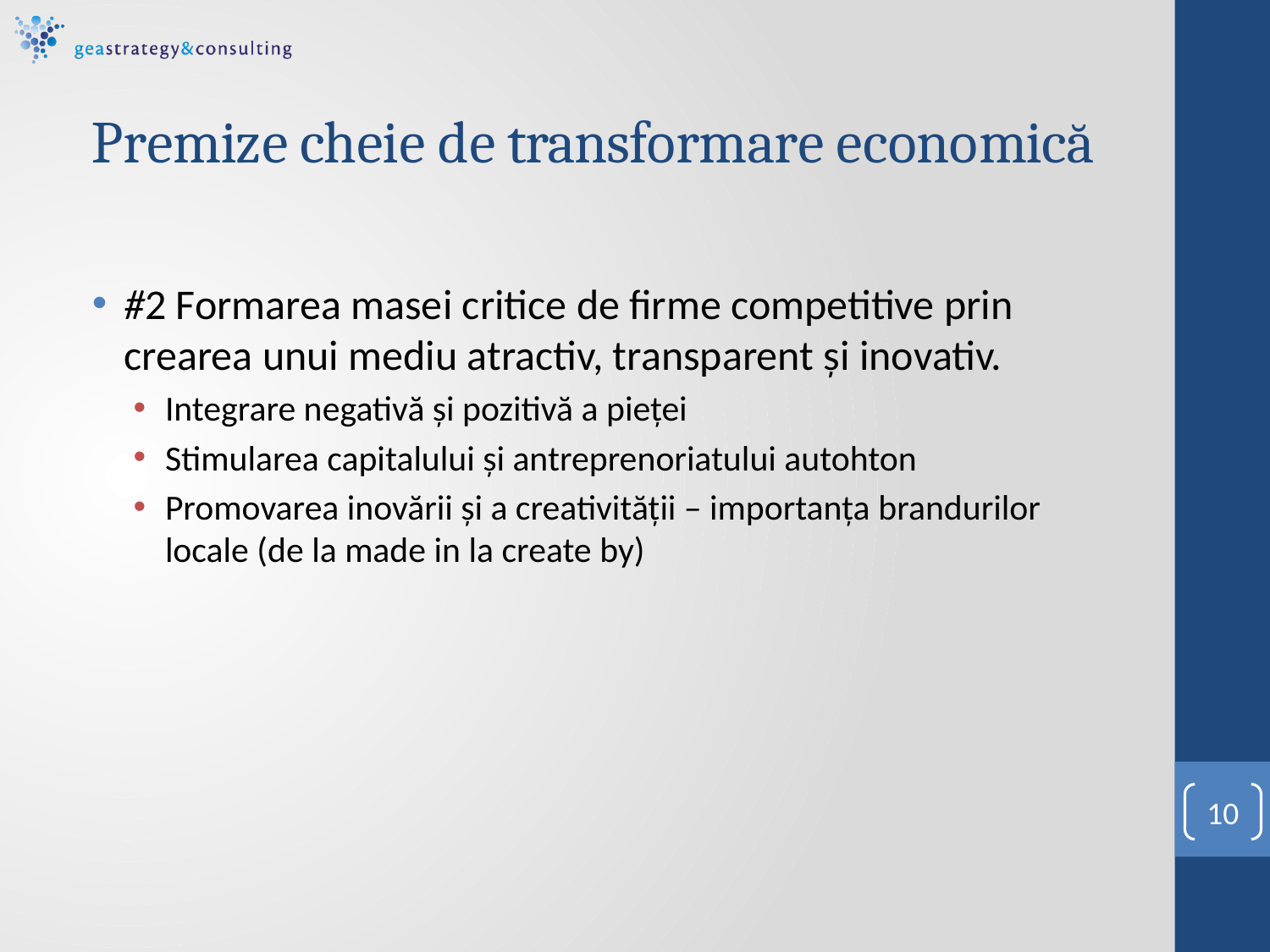

# Premize cheie de transformare economică

#2 Formarea masei critice de firme competitive prin crearea unui mediu atractiv, transparent şi inovativ.
Integrare negativă și pozitivă a pieței
Stimularea capitalului și antreprenoriatului autohton
Promovarea inovării și a creativității – importanța brandurilor locale (de la made in la create by)

10